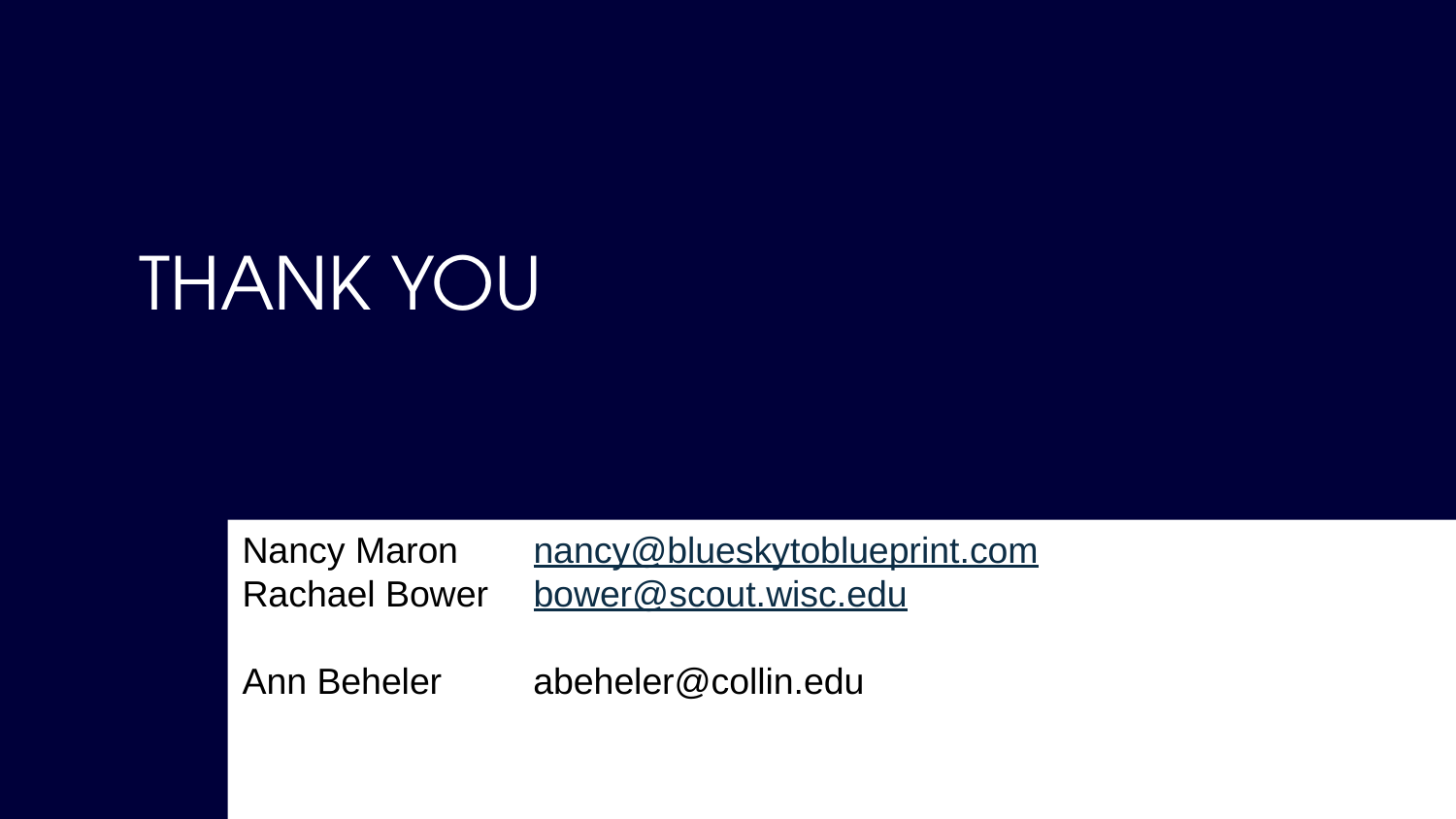

Thank you

Nancy Maron	nancy@blueskytoblueprint.com
Rachael Bower	bower@scout.wisc.edu

Ann Beheler         abeheler@collin.edu